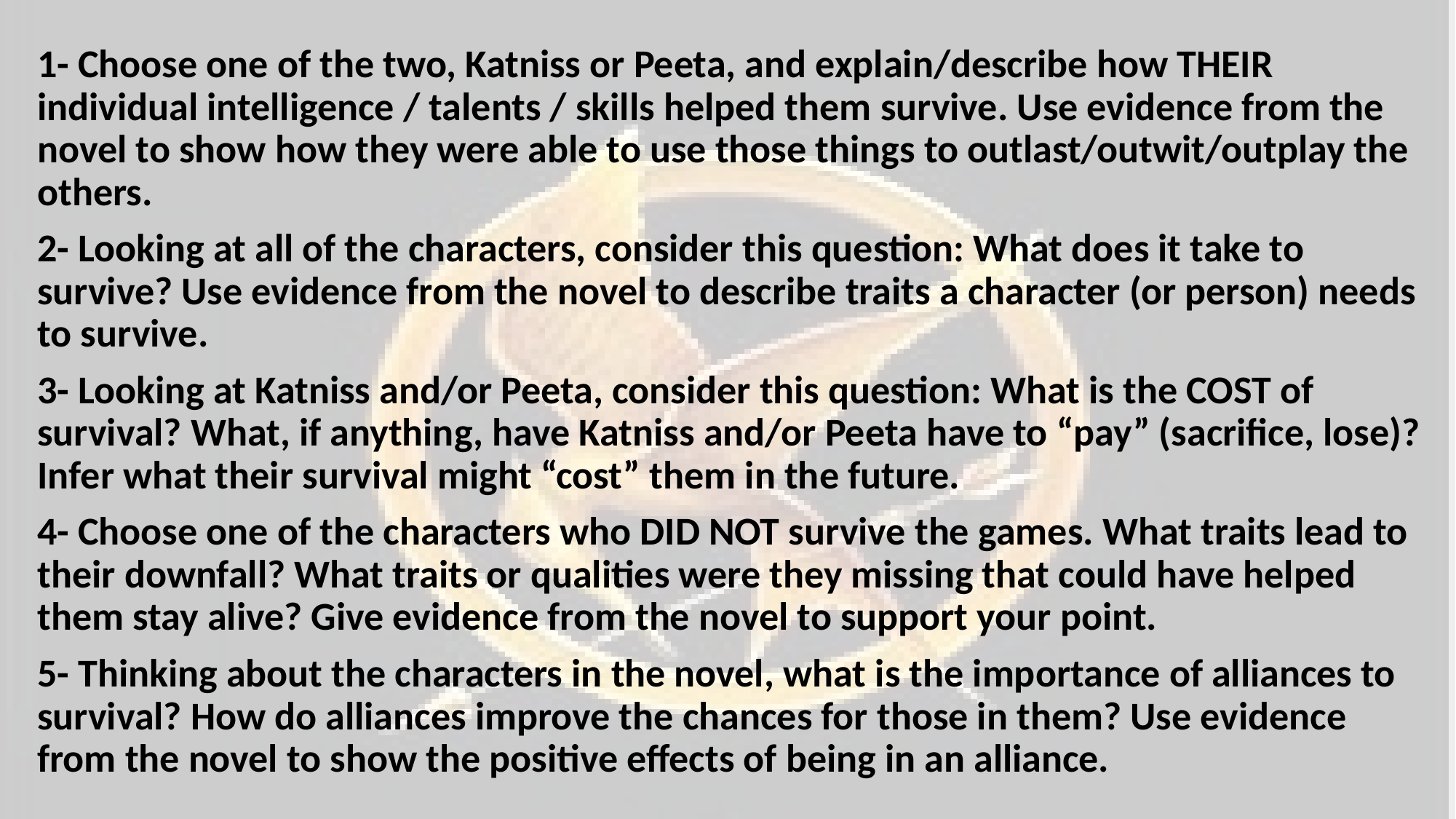

1- Choose one of the two, Katniss or Peeta, and explain/describe how THEIR individual intelligence / talents / skills helped them survive. Use evidence from the novel to show how they were able to use those things to outlast/outwit/outplay the others.
2- Looking at all of the characters, consider this question: What does it take to survive? Use evidence from the novel to describe traits a character (or person) needs to survive.
3- Looking at Katniss and/or Peeta, consider this question: What is the COST of survival? What, if anything, have Katniss and/or Peeta have to “pay” (sacrifice, lose)? Infer what their survival might “cost” them in the future.
4- Choose one of the characters who DID NOT survive the games. What traits lead to their downfall? What traits or qualities were they missing that could have helped them stay alive? Give evidence from the novel to support your point.
5- Thinking about the characters in the novel, what is the importance of alliances to survival? How do alliances improve the chances for those in them? Use evidence from the novel to show the positive effects of being in an alliance.